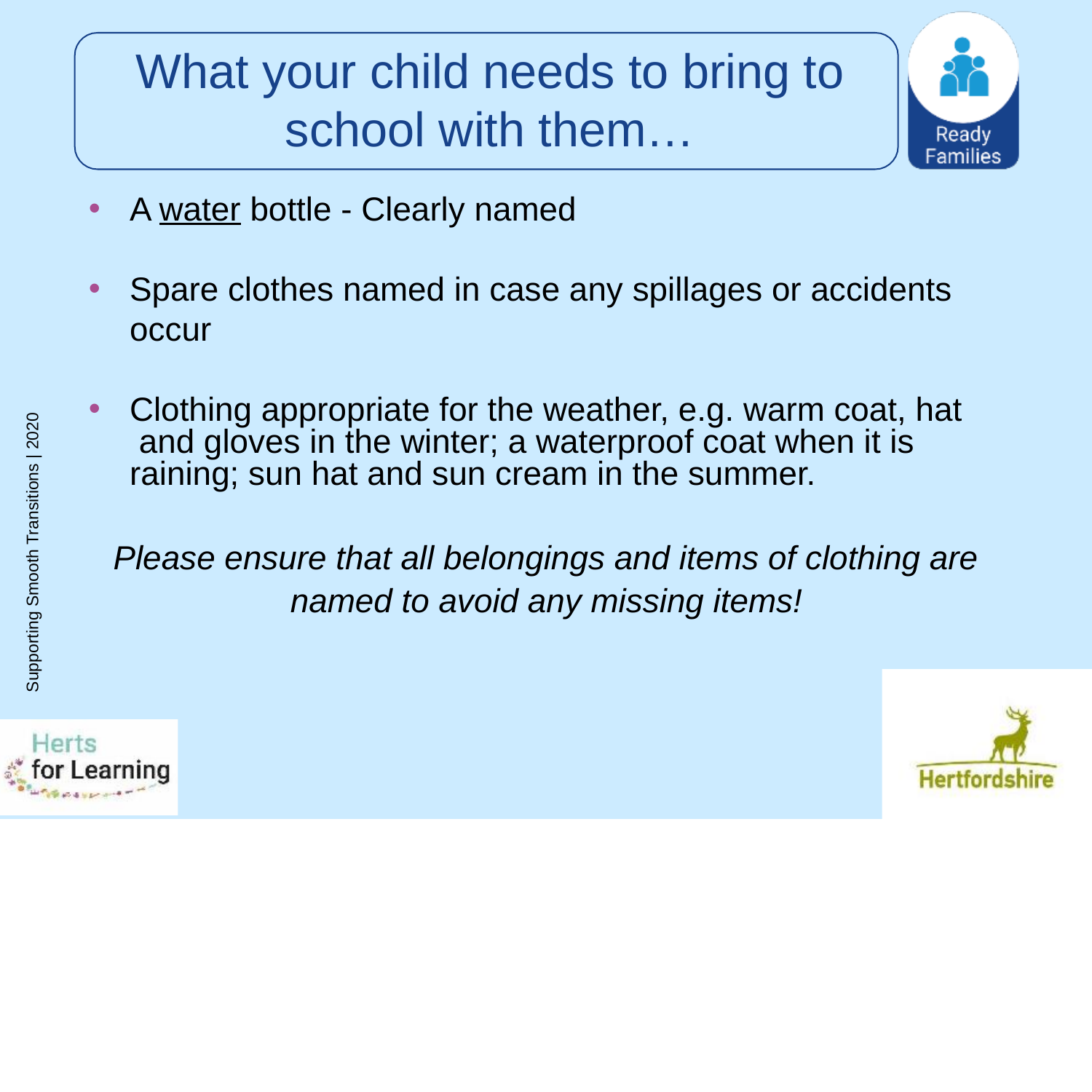

# What your child needs to bring to  school with them…
A water bottle - Clearly named

Spare clothes named in case any spillages or accidents occur

Clothing appropriate for the weather, e.g. warm coat, hat  and gloves in the winter; a waterproof coat when it is  raining; sun hat and sun cream in the summer.

Please ensure that all belongings and items of clothing are
named to avoid any missing items!
Supporting Smooth Transitions | 2020